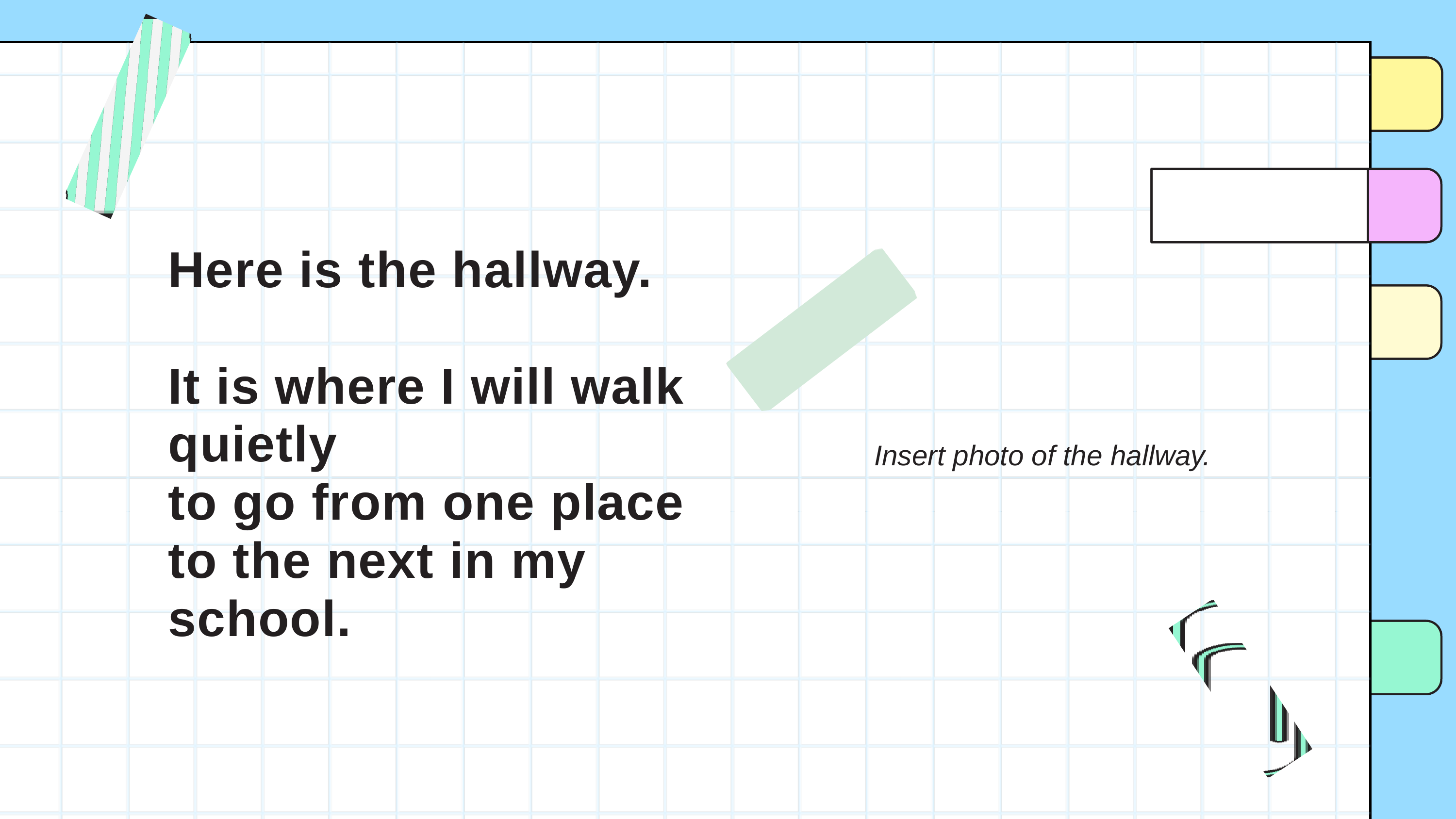

Here is the hallway.

It is where I will walk quietly
to go from one place to the next in my school.

Insert photo of the hallway.